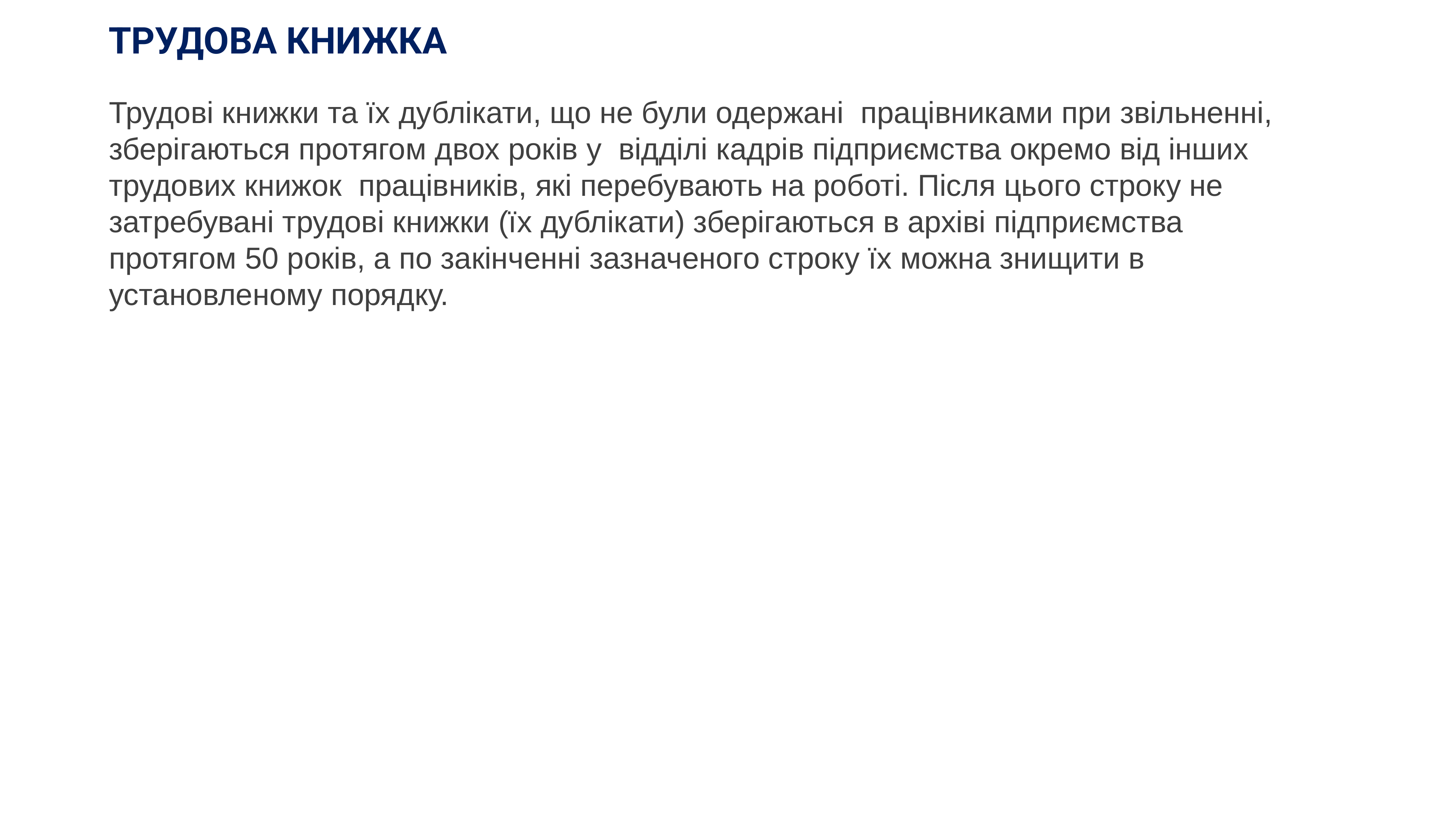

# ТРУДОВА КНИЖКА
Трудові книжки та їх дублікати, що не були одержані  працівниками при звільненні, зберігаються протягом двох років у  відділі кадрів підприємства окремо від інших трудових книжок  працівників, які перебувають на роботі. Після цього строку не  затребувані трудові книжки (їх дублікати) зберігаються в архіві підприємства протягом 50 років, а по закінченні зазначеного строку їх можна знищити в установленому порядку.
www.ibuh.info
71